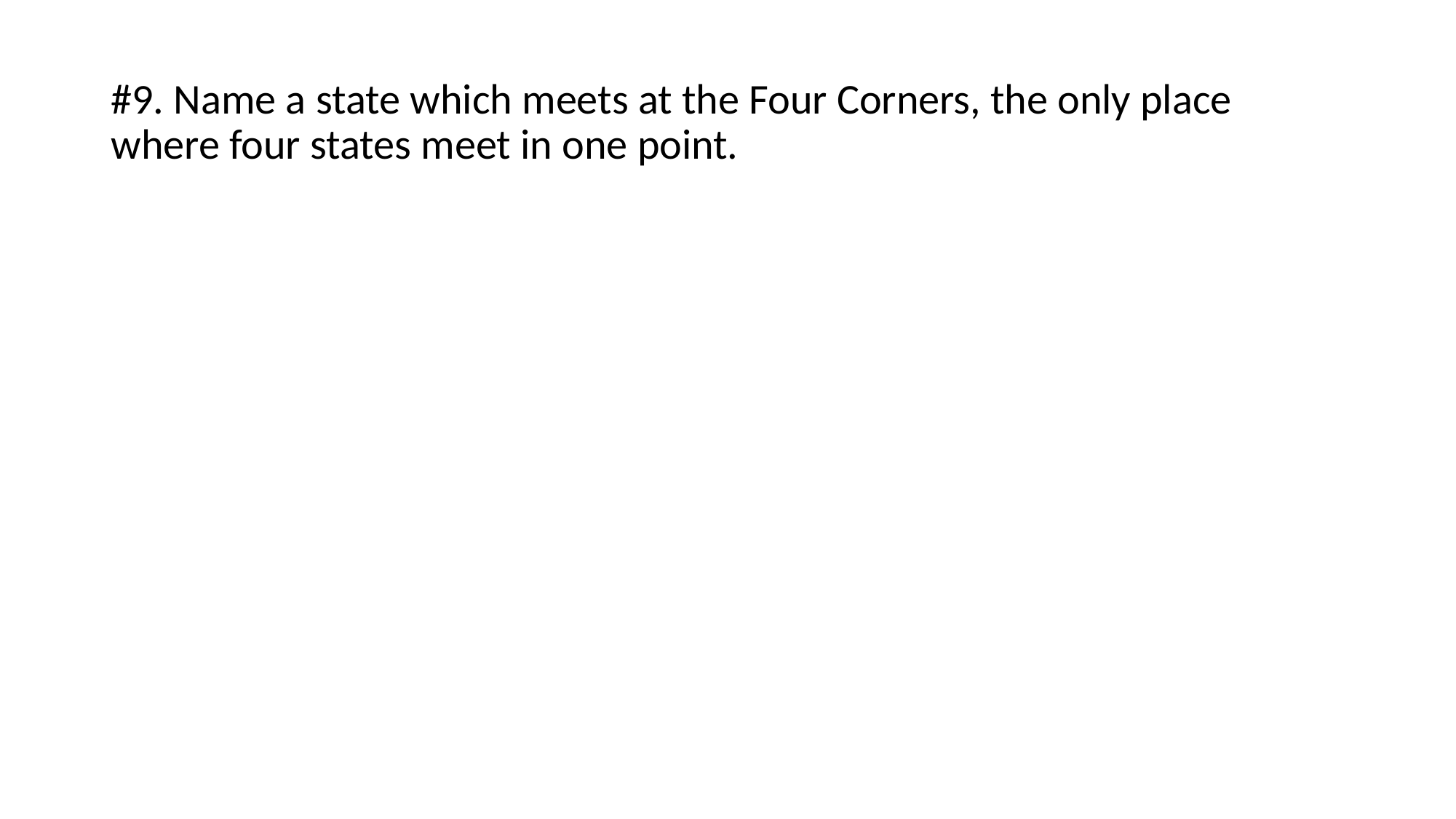

# #9. Name a state which meets at the Four Corners, the only place where four states meet in one point.